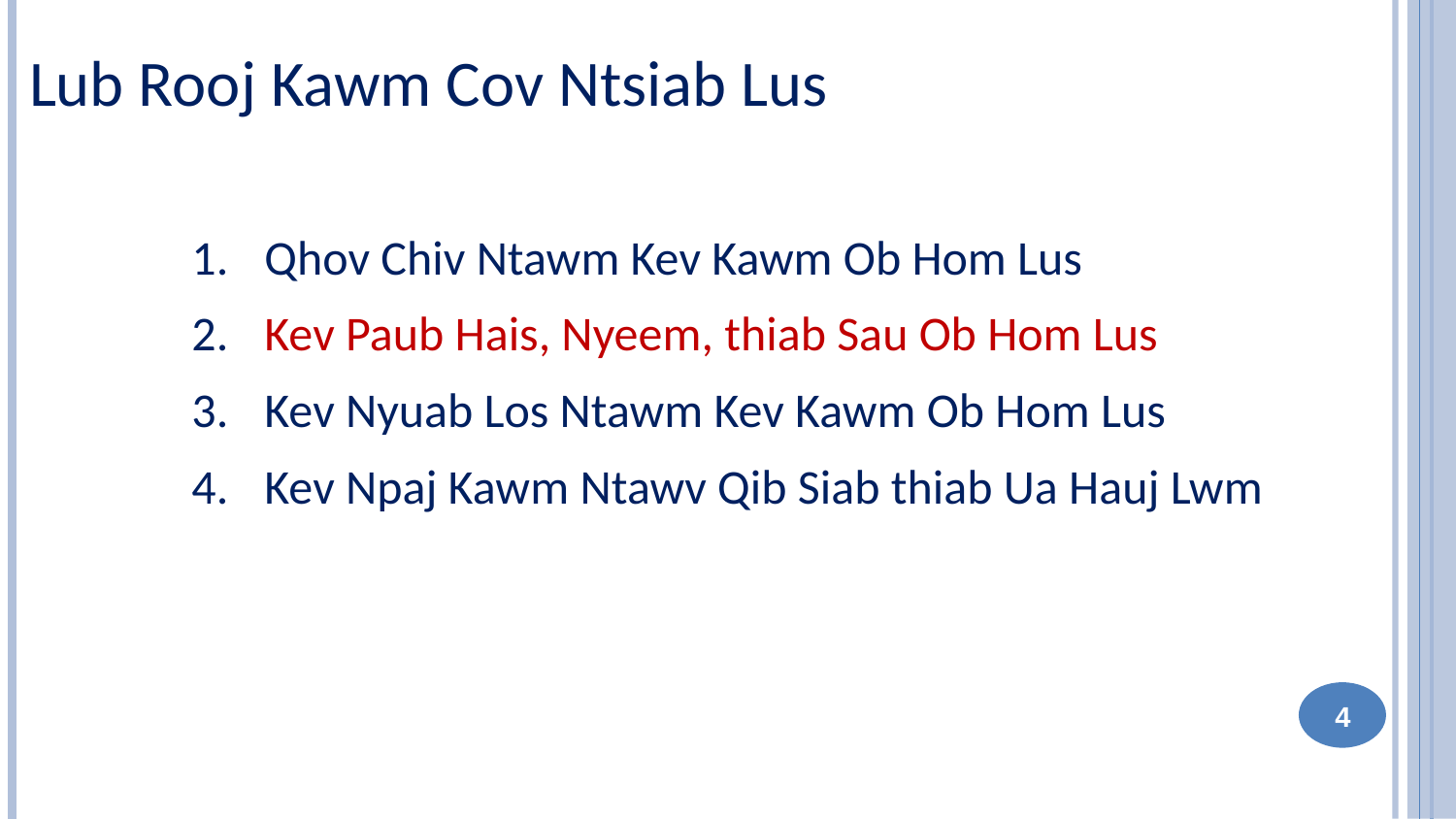

Lub Rooj Kawm Cov Ntsiab Lus
Qhov Chiv Ntawm Kev Kawm Ob Hom Lus
Kev Paub Hais, Nyeem, thiab Sau Ob Hom Lus
Kev Nyuab Los Ntawm Kev Kawm Ob Hom Lus
Kev Npaj Kawm Ntawv Qib Siab thiab Ua Hauj Lwm
4